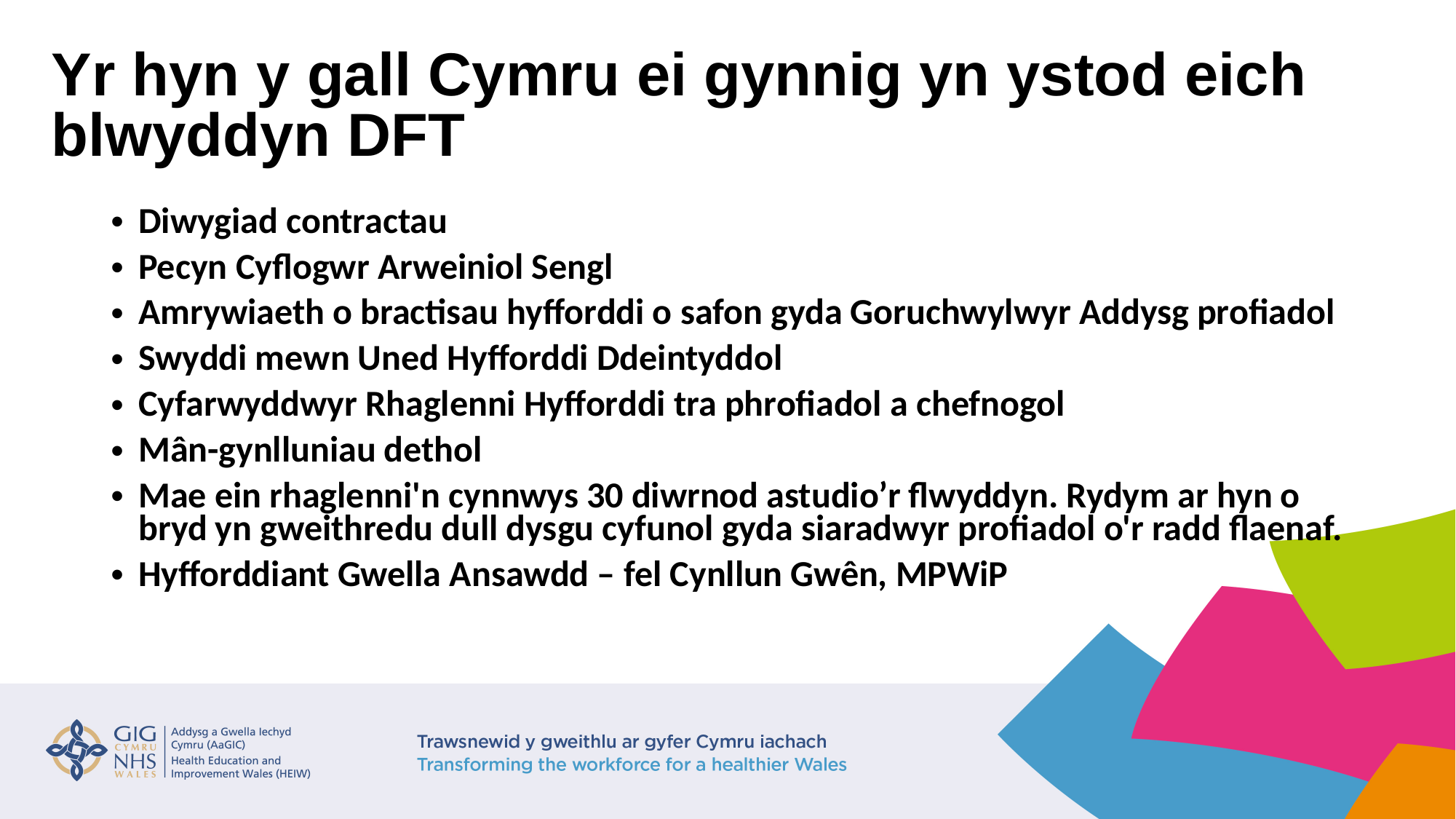

# Yr hyn y gall Cymru ei gynnig yn ystod eich blwyddyn DFT
Diwygiad contractau
Pecyn Cyflogwr Arweiniol Sengl
Amrywiaeth o bractisau hyfforddi o safon gyda Goruchwylwyr Addysg profiadol
Swyddi mewn Uned Hyfforddi Ddeintyddol
Cyfarwyddwyr Rhaglenni Hyfforddi tra phrofiadol a chefnogol
Mân-gynlluniau dethol
Mae ein rhaglenni'n cynnwys 30 diwrnod astudio’r flwyddyn. Rydym ar hyn o bryd yn gweithredu dull dysgu cyfunol gyda siaradwyr profiadol o'r radd flaenaf.
Hyfforddiant Gwella Ansawdd – fel Cynllun Gwên, MPWiP